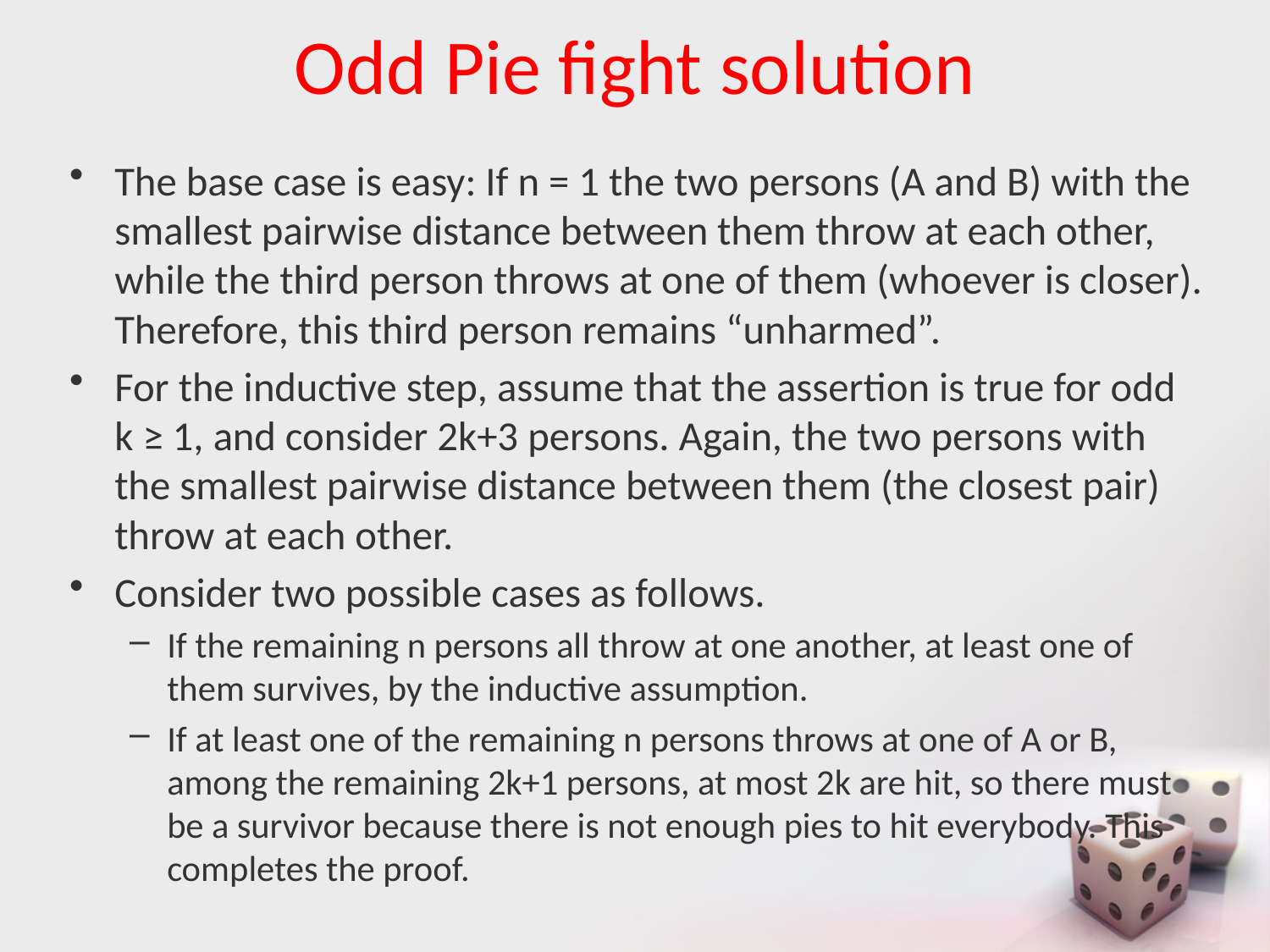

# Odd Pie fight solution
The base case is easy: If n = 1 the two persons (A and B) with the smallest pairwise distance between them throw at each other, while the third person throws at one of them (whoever is closer). Therefore, this third person remains “unharmed”.
For the inductive step, assume that the assertion is true for odd k ≥ 1, and consider 2k+3 persons. Again, the two persons with the smallest pairwise distance between them (the closest pair) throw at each other.
Consider two possible cases as follows.
If the remaining n persons all throw at one another, at least one of them survives, by the inductive assumption.
If at least one of the remaining n persons throws at one of A or B, among the remaining 2k+1 persons, at most 2k are hit, so there must be a survivor because there is not enough pies to hit everybody. This completes the proof.